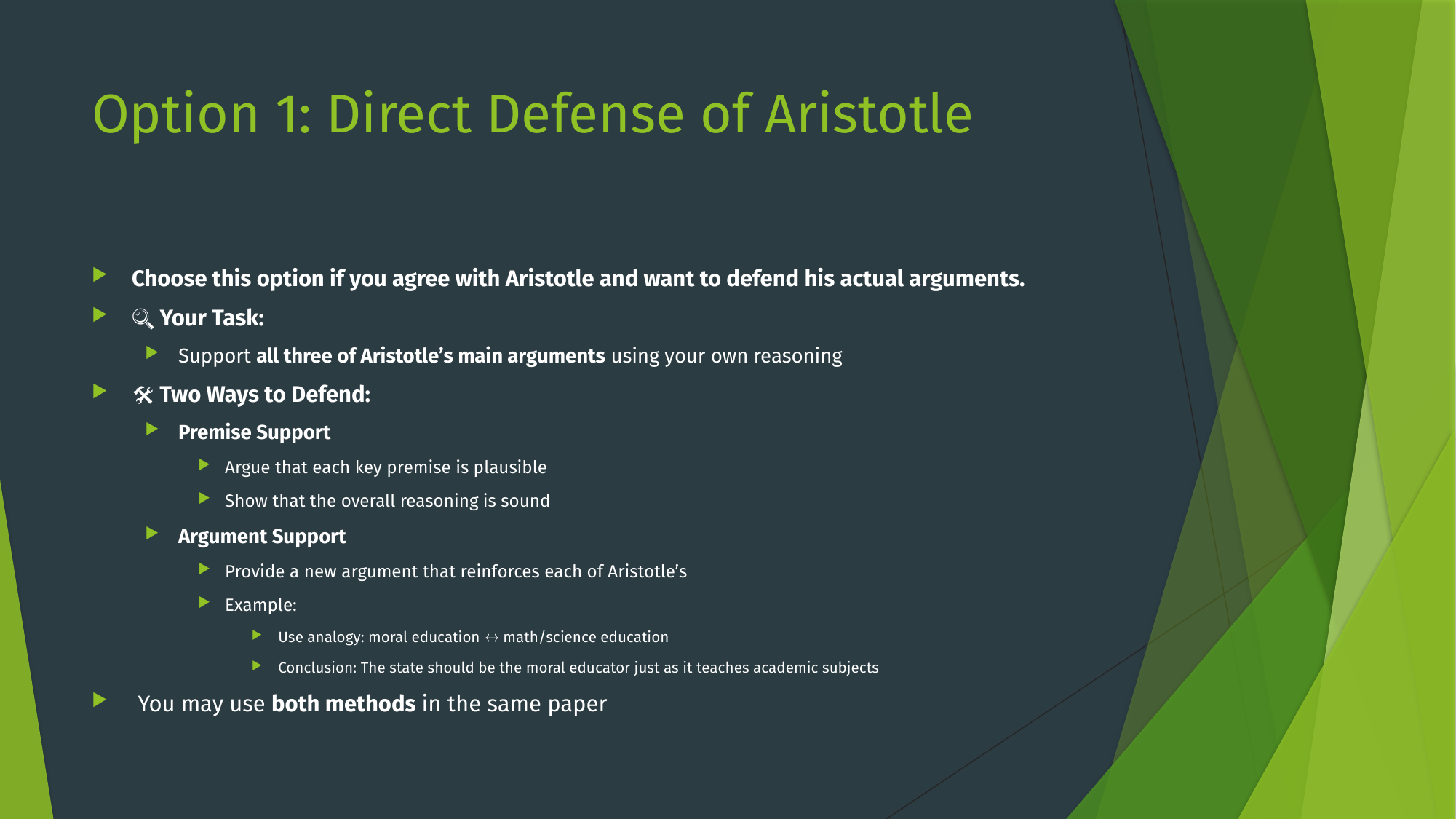

# Option 1: Direct Defense of Aristotle
Choose this option if you agree with Aristotle and want to defend his actual arguments.
🔍 Your Task:
Support all three of Aristotle’s main arguments using your own reasoning
🛠️ Two Ways to Defend:
Premise Support
Argue that each key premise is plausible
Show that the overall reasoning is sound
Argument Support
Provide a new argument that reinforces each of Aristotle’s
Example:
Use analogy: moral education ↔ math/science education
Conclusion: The state should be the moral educator just as it teaches academic subjects
 You may use both methods in the same paper